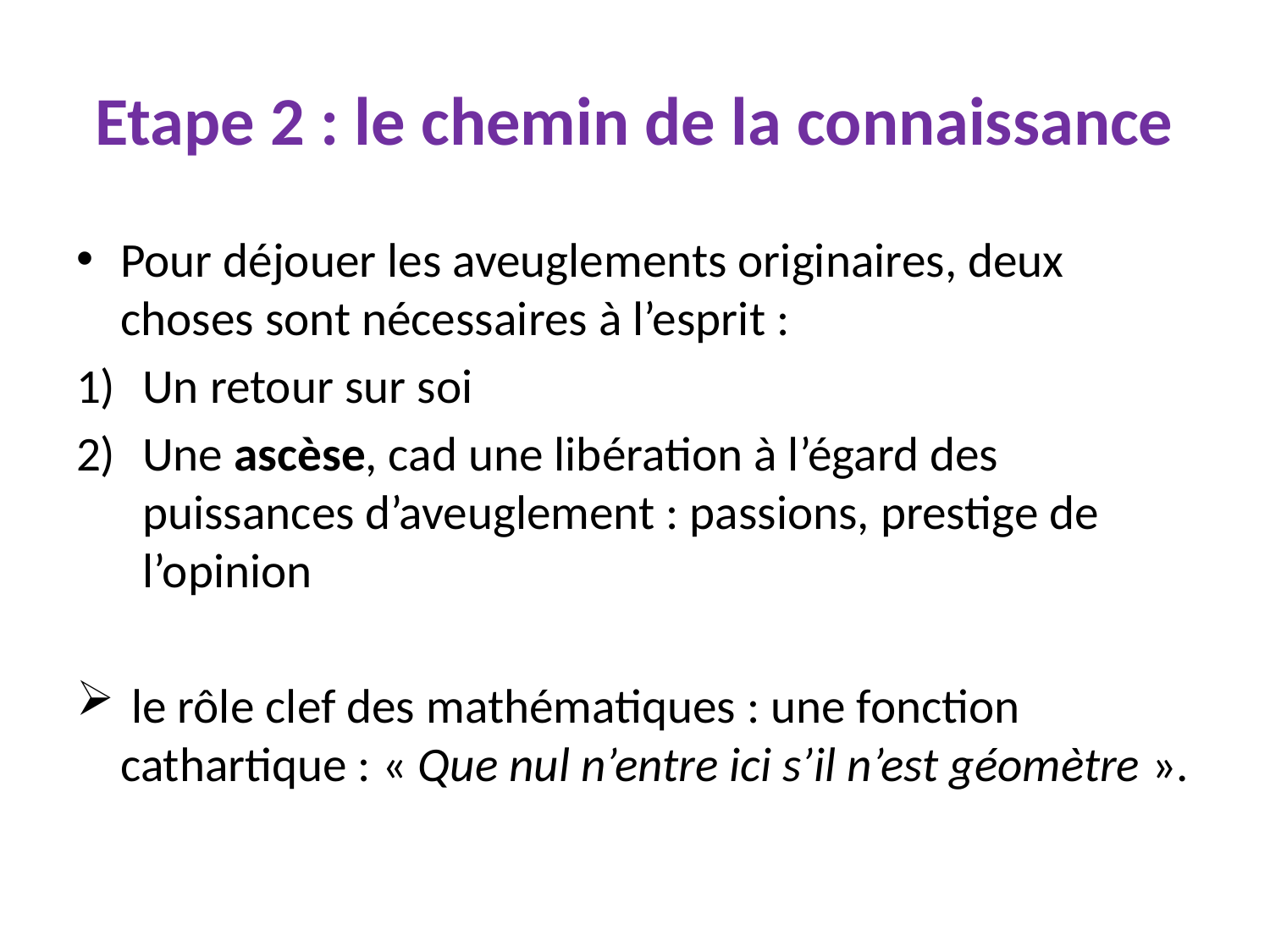

# Etape 2 : le chemin de la connaissance
Pour déjouer les aveuglements originaires, deux choses sont nécessaires à l’esprit :
Un retour sur soi
Une ascèse, cad une libération à l’égard des puissances d’aveuglement : passions, prestige de l’opinion

 le rôle clef des mathématiques : une fonction cathartique : « Que nul n’entre ici s’il n’est géomètre ».